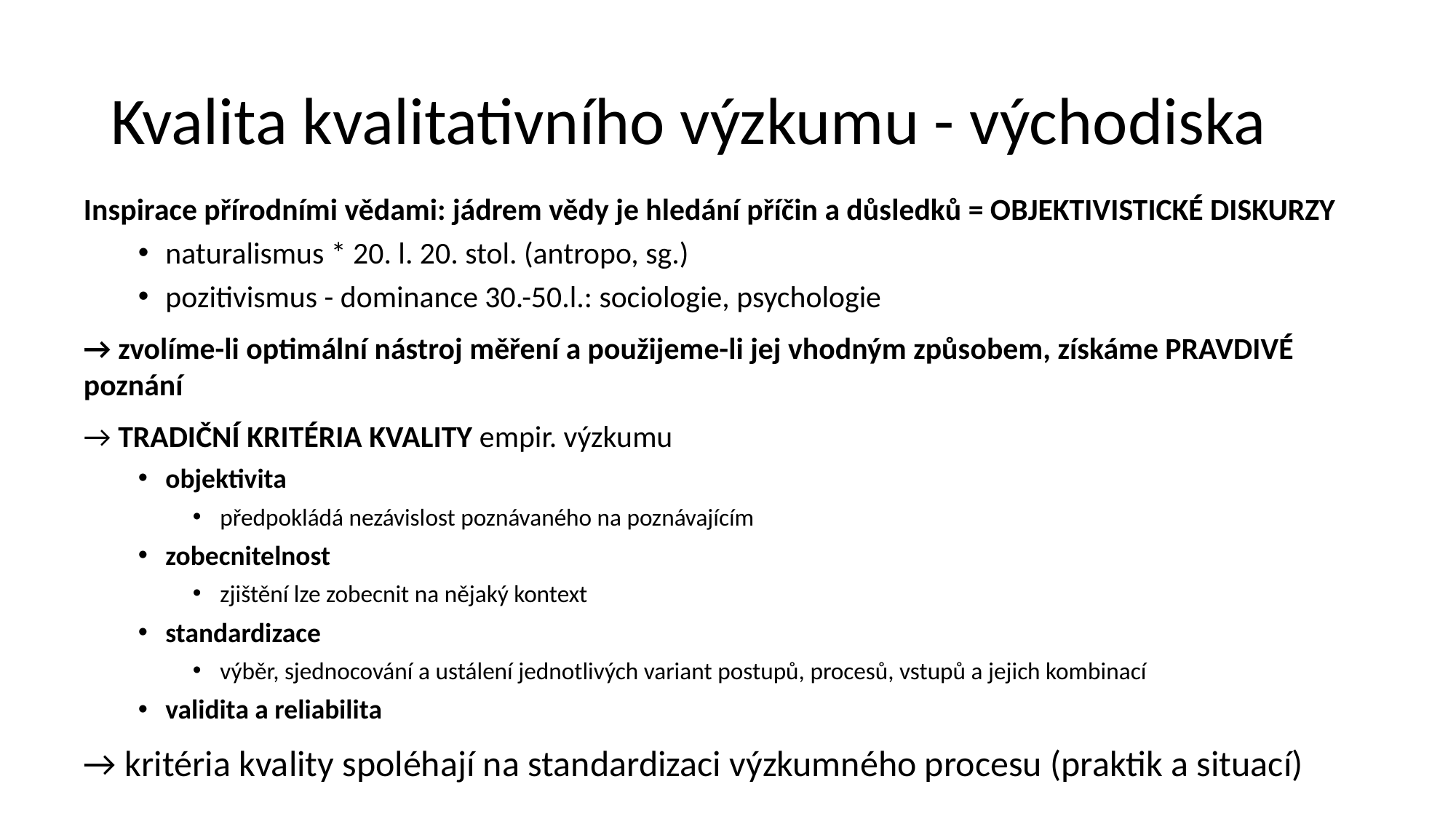

# Kvalita kvalitativního výzkumu - východiska
Inspirace přírodními vědami: jádrem vědy je hledání příčin a důsledků = OBJEKTIVISTICKÉ DISKURZY
naturalismus * 20. l. 20. stol. (antropo, sg.)
pozitivismus - dominance 30.-50.l.: sociologie, psychologie
→ zvolíme-li optimální nástroj měření a použijeme-li jej vhodným způsobem, získáme PRAVDIVÉ poznání
→ TRADIČNÍ KRITÉRIA KVALITY empir. výzkumu
objektivita
předpokládá nezávislost poznávaného na poznávajícím
zobecnitelnost
zjištění lze zobecnit na nějaký kontext
standardizace
výběr, sjednocování a ustálení jednotlivých variant postupů, procesů, vstupů a jejich kombinací
validita a reliabilita
→ kritéria kvality spoléhají na standardizaci výzkumného procesu (praktik a situací)